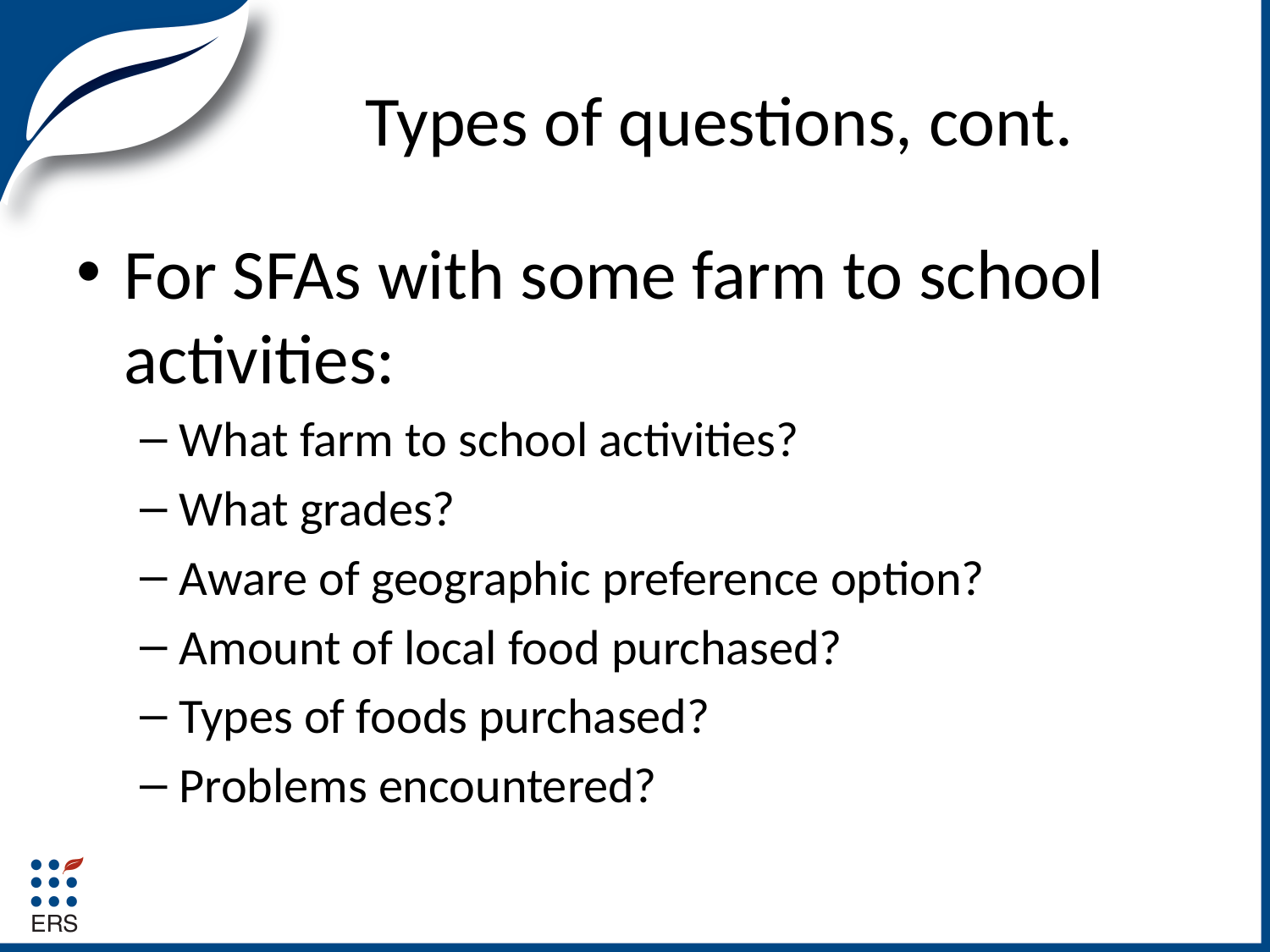

# Types of questions, cont.
For SFAs with some farm to school activities:
What farm to school activities?
What grades?
Aware of geographic preference option?
Amount of local food purchased?
Types of foods purchased?
Problems encountered?